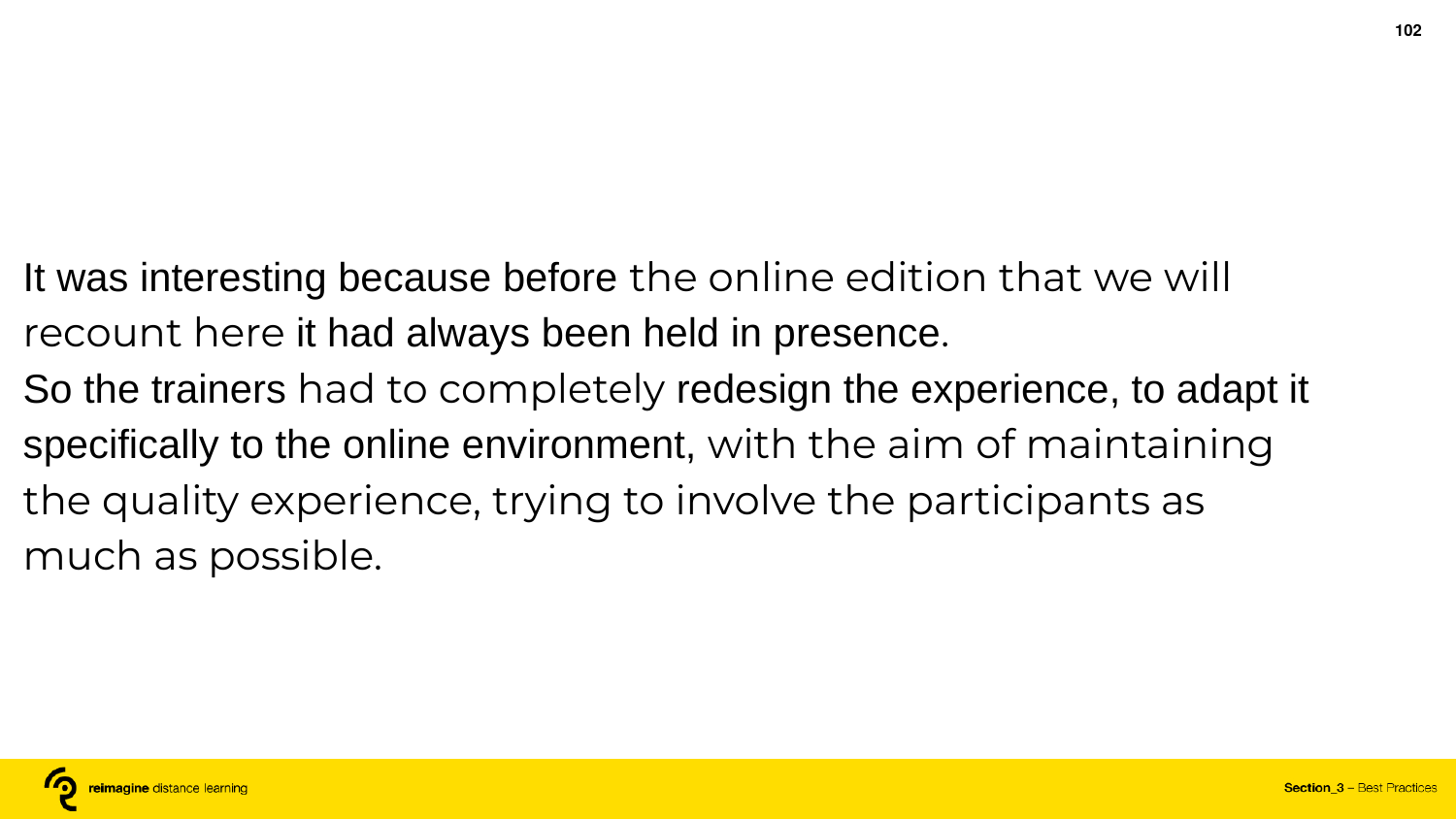

102
It was interesting because before the online edition that we will recount here it had always been held in presence.
So the trainers had to completely redesign the experience, to adapt it specifically to the online environment, with the aim of maintaining the quality experience, trying to involve the participants as much as possible.